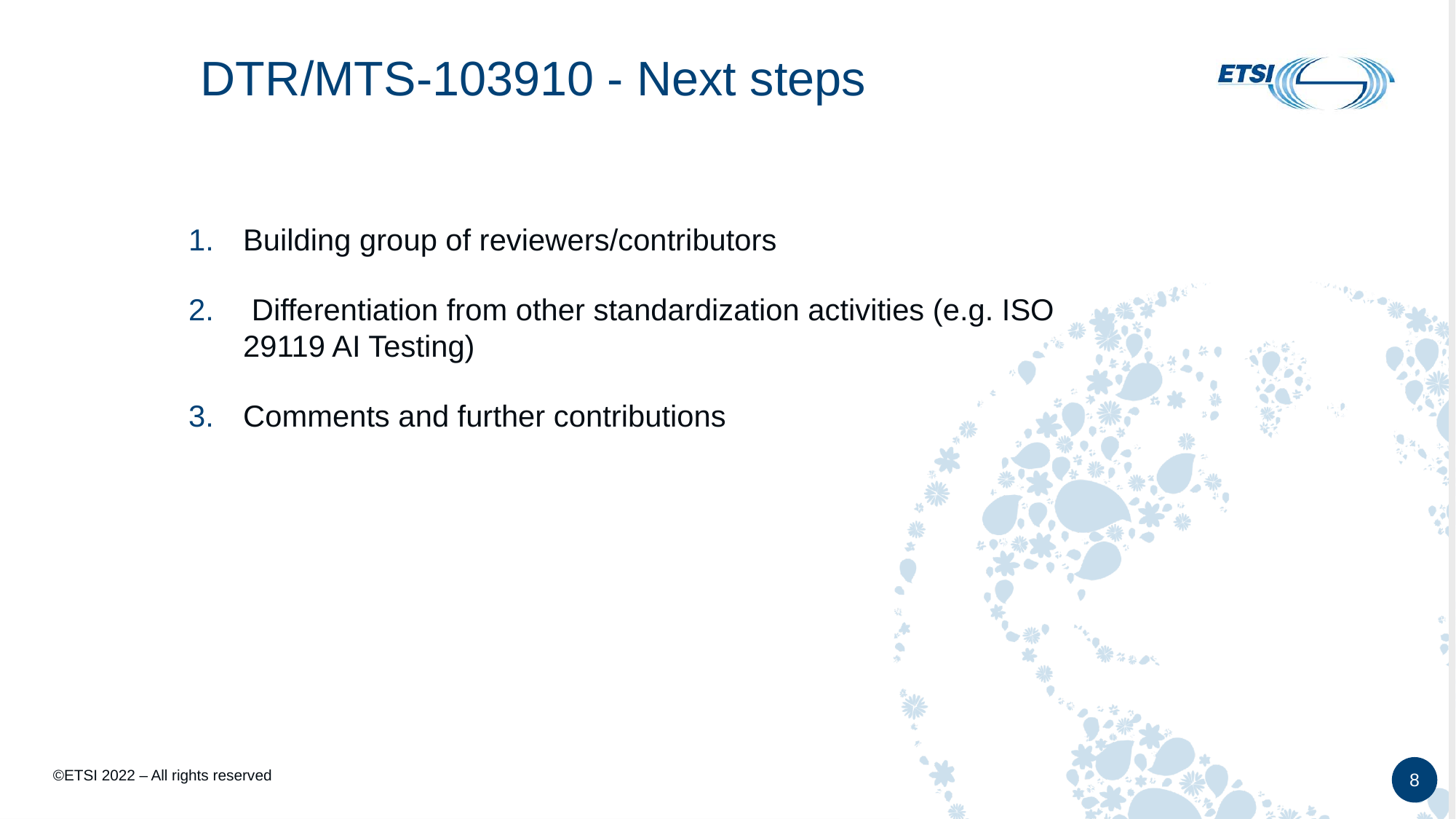

# DTR/MTS-103910 - Next steps
Building group of reviewers/contributors
 Differentiation from other standardization activities (e.g. ISO 29119 AI Testing)
Comments and further contributions

8